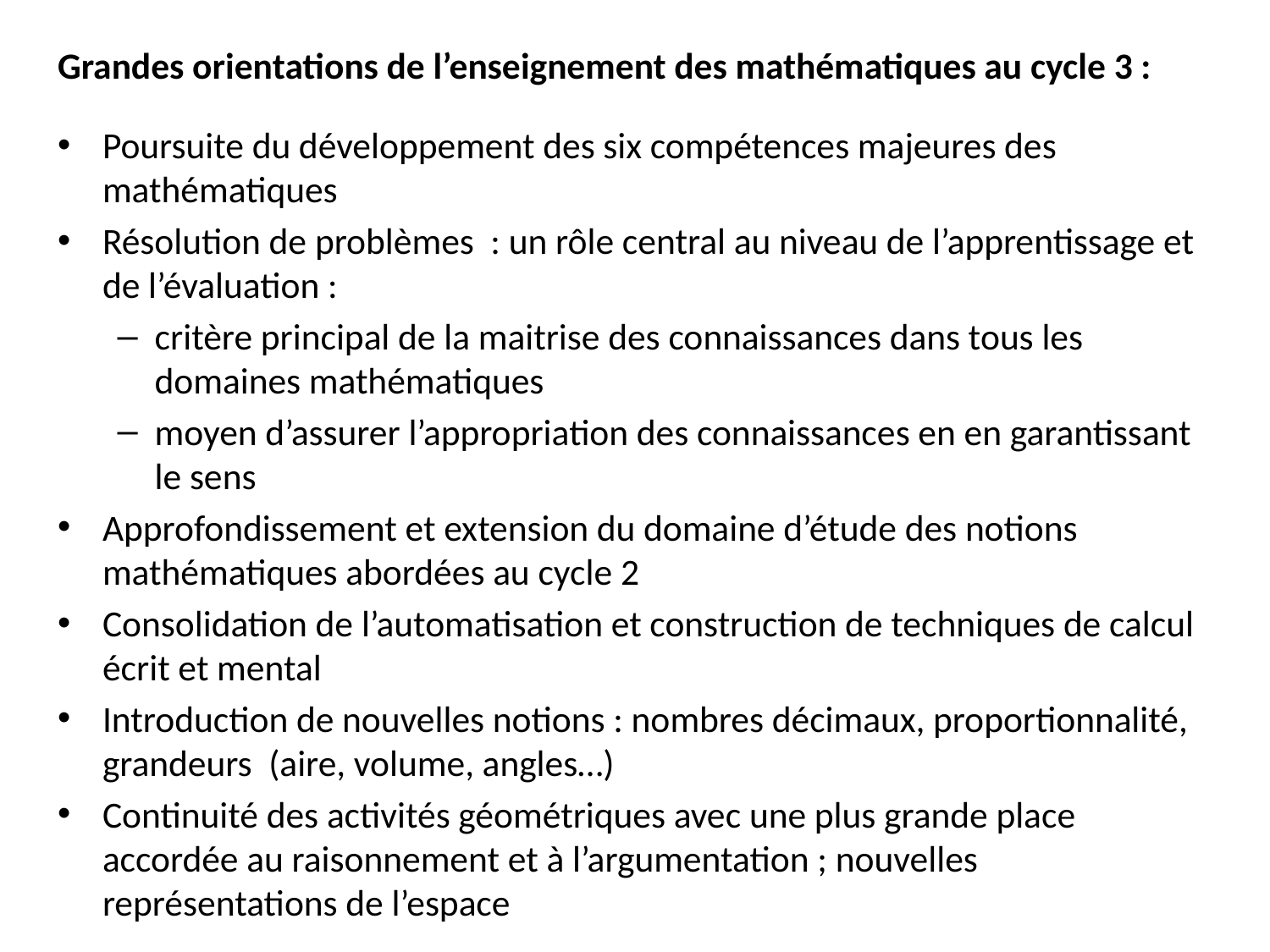

Grandes orientations de l’enseignement des mathématiques au cycle 3 :

Poursuite du développement des six compétences majeures des mathématiques
Résolution de problèmes  : un rôle central au niveau de l’apprentissage et de l’évaluation :
critère principal de la maitrise des connaissances dans tous les domaines mathématiques
moyen d’assurer l’appropriation des connaissances en en garantissant le sens
Approfondissement et extension du domaine d’étude des notions mathématiques abordées au cycle 2
Consolidation de l’automatisation et construction de techniques de calcul écrit et mental
Introduction de nouvelles notions : nombres décimaux, proportionnalité, grandeurs  (aire, volume, angles…)
Continuité des activités géométriques avec une plus grande place accordée au raisonnement et à l’argumentation ; nouvelles représentations de l’espace